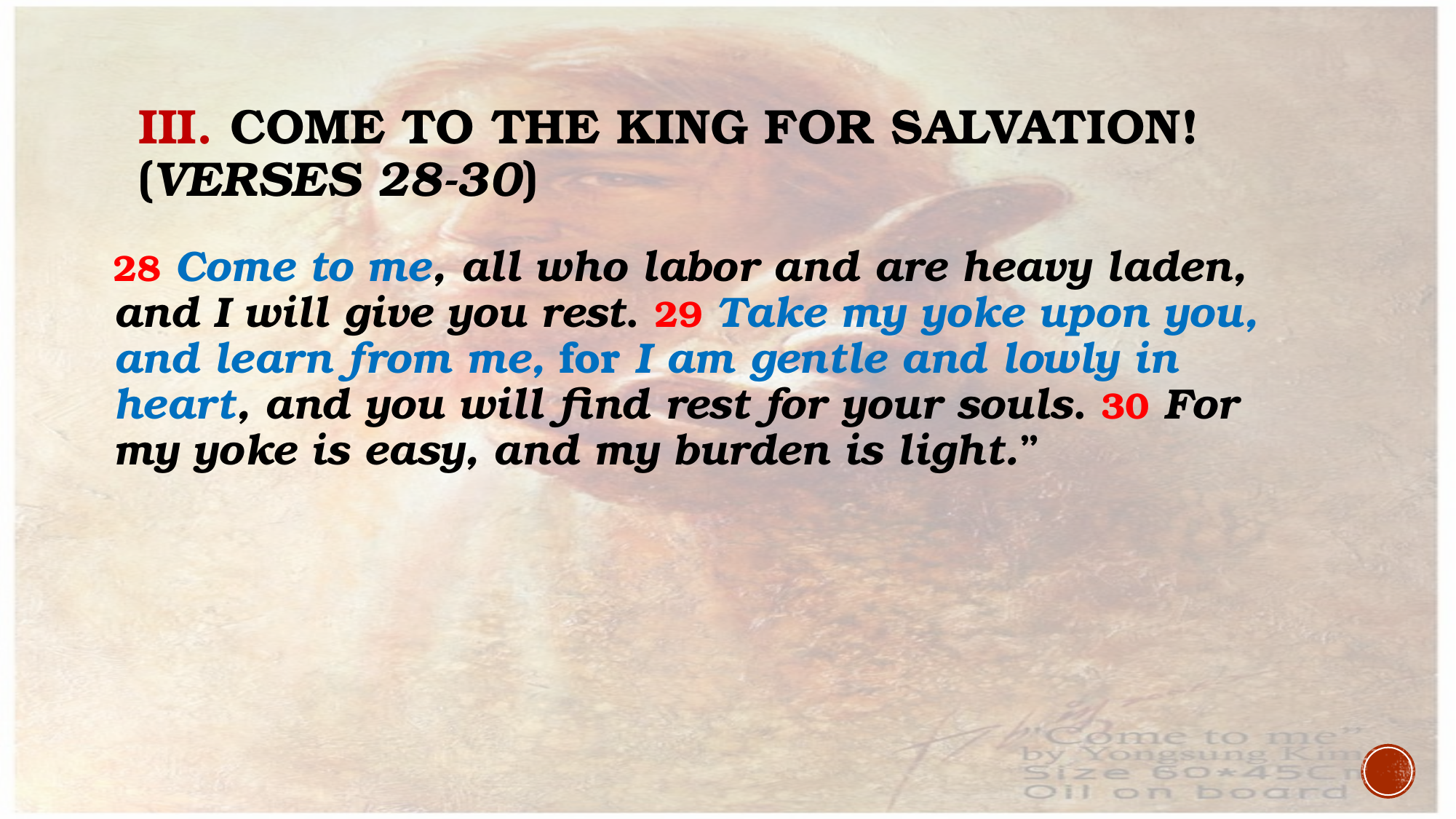

# III. Come to the King for salvation! (verses 28-30)
28 Come to me, all who labor and are heavy laden, and I will give you rest. 29 Take my yoke upon you, and learn from me, for I am gentle and lowly in heart, and you will find rest for your souls. 30 For my yoke is easy, and my burden is light.”